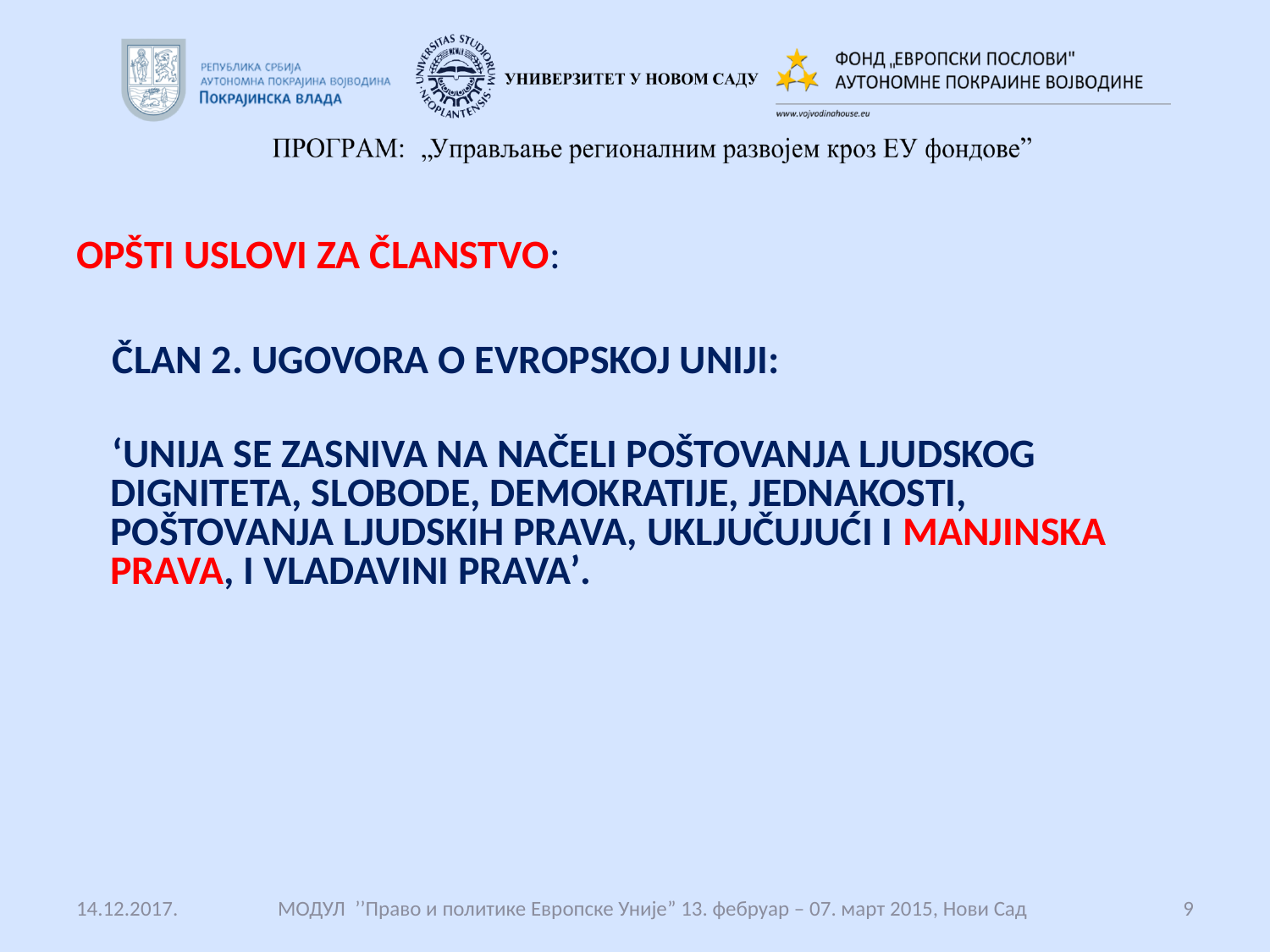

#
OPŠTI USLOVI ZA ČLANSTVO:

    ČLAN 2. UGOVORA O EVROPSKOJ UNIJI:

    ‘UNIJA SE ZASNIVA NA NAČELI POŠTOVANJA LJUDSKOG DIGNITETA, SLOBODE, DEMOKRATIJE, JEDNAKOSTI, POŠTOVANJA LJUDSKIH PRAVA, UKLJUČUJUĆI I MANJINSKA PRAVA, I VLADAVINI PRAVA’.

14.12.2017.
  МОДУЛ  ’’Право и политике Европске Уније” 13. фебруар – 07. март 2015, Нови Сад
9